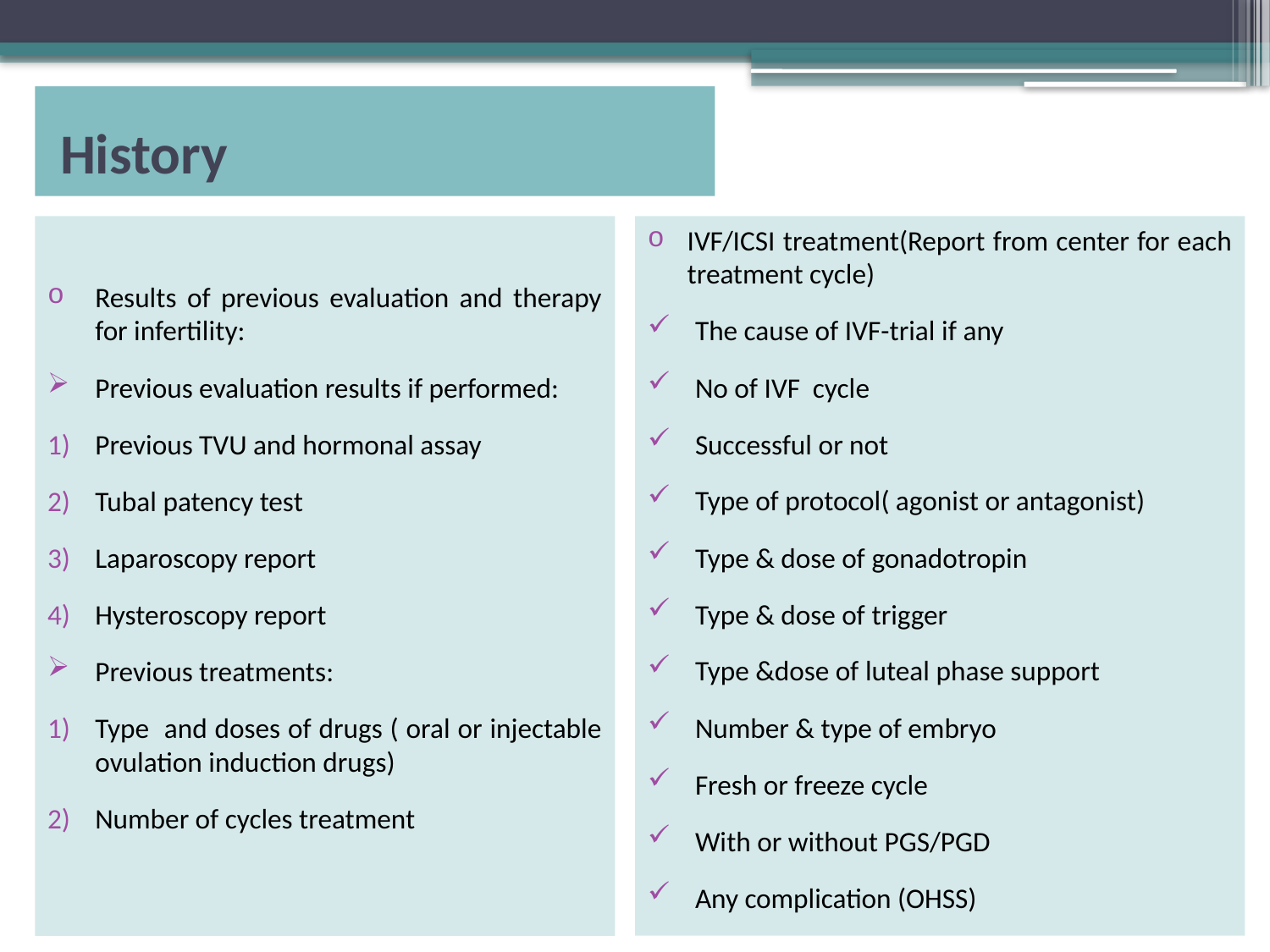

# History

Results of previous evaluation and therapy for infertility:
Previous evaluation results if performed:
Previous TVU and hormonal assay
Tubal patency test
Laparoscopy report
Hysteroscopy report
Previous treatments:
Type  and doses of drugs ( oral or injectable ovulation induction drugs)
Number of cycles treatment

IVF/ICSI treatment(Report from center for each treatment cycle)
The cause of IVF-trial if any
No of IVF  cycle
Successful or not
Type of protocol( agonist or antagonist)
Type & dose of gonadotropin
Type & dose of trigger
Type &dose of luteal phase support
Number & type of embryo
Fresh or freeze cycle
With or without PGS/PGD
Any complication (OHSS)